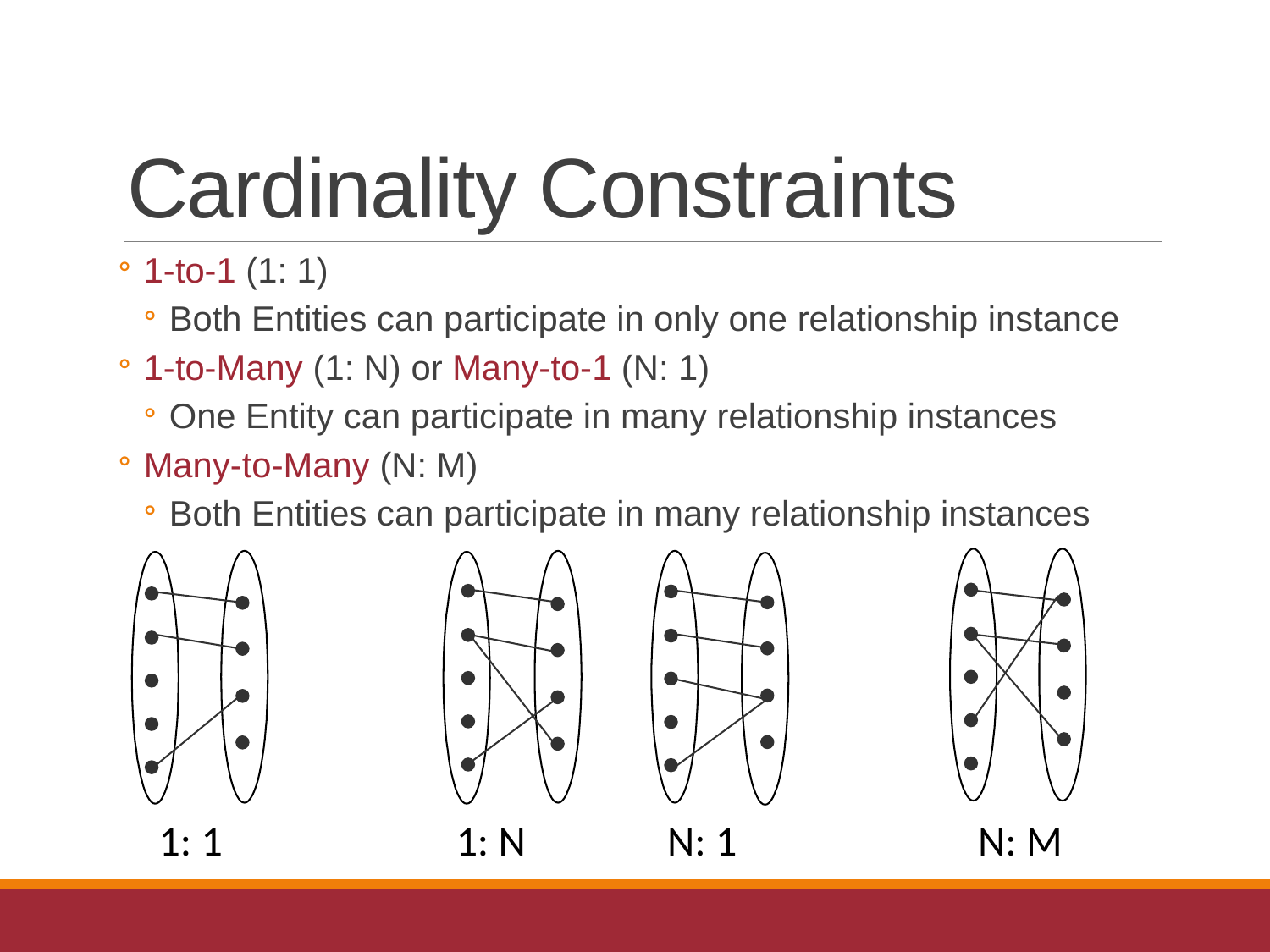

# Cardinality Constraints
1-to-1 (1: 1)
Both Entities can participate in only one relationship instance
1-to-Many (1: N) or Many-to-1 (N: 1)
One Entity can participate in many relationship instances
Many-to-Many (N: M)
Both Entities can participate in many relationship instances

N: M

1: 1

1: N
 N: 1